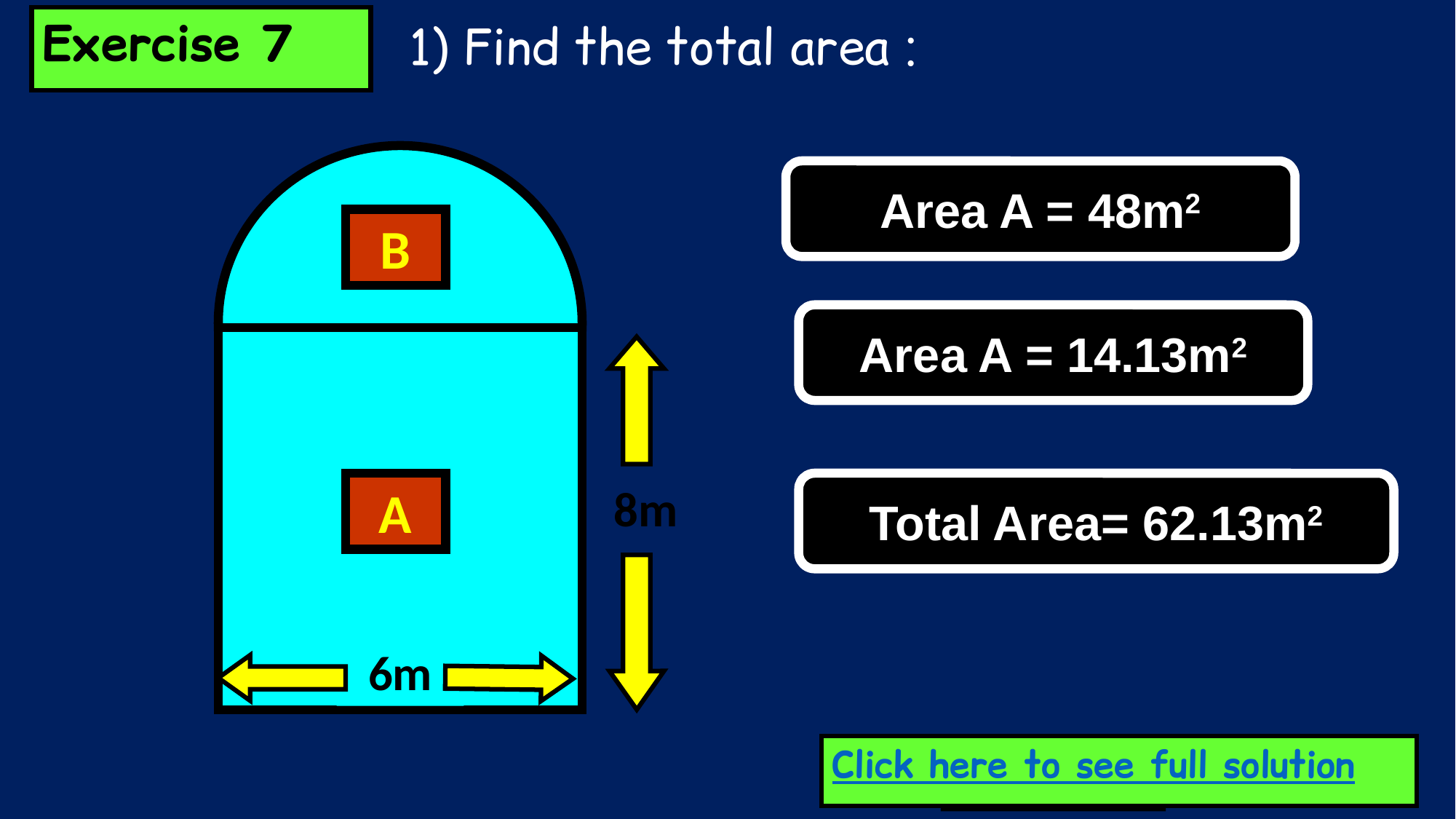

Exercise 7
1) Find the total area :

8m

6m

Area A = 48m2
B
Area A = 14.13m2
Total Area= 62.13m2
A
Click here to see full solution